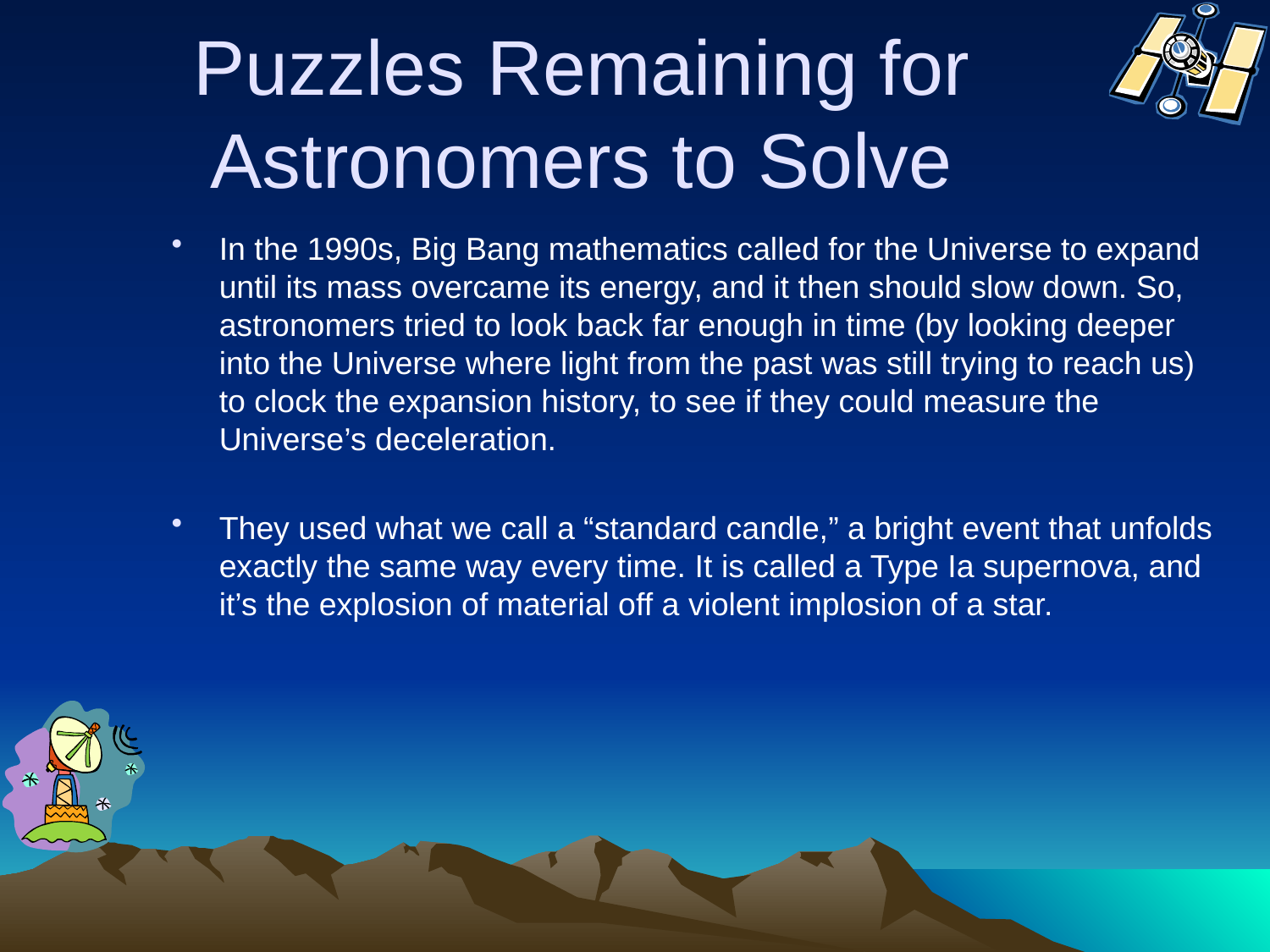

# Puzzles Remaining for Astronomers to Solve
In the 1990s, Big Bang mathematics called for the Universe to expand until its mass overcame its energy, and it then should slow down. So, astronomers tried to look back far enough in time (by looking deeper into the Universe where light from the past was still trying to reach us) to clock the expansion history, to see if they could measure the Universe’s deceleration.

They used what we call a “standard candle,” a bright event that unfolds exactly the same way every time. It is called a Type Ia supernova, and it’s the explosion of material off a violent implosion of a star.